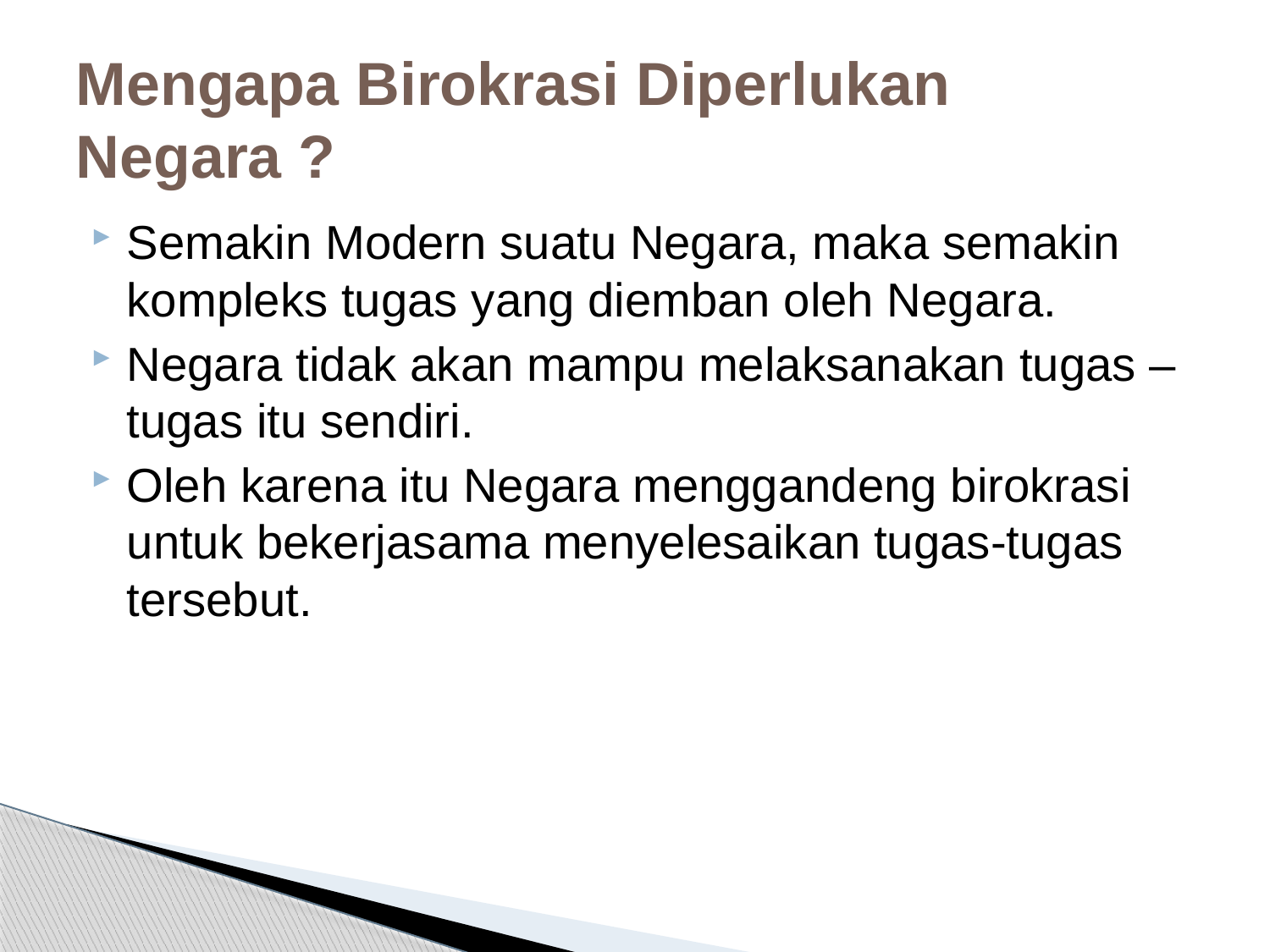

# Mengapa Birokrasi Diperlukan Negara ?
Semakin Modern suatu Negara, maka semakin kompleks tugas yang diemban oleh Negara.
Negara tidak akan mampu melaksanakan tugas –tugas itu sendiri.
Oleh karena itu Negara menggandeng birokrasi untuk bekerjasama menyelesaikan tugas-tugas tersebut.